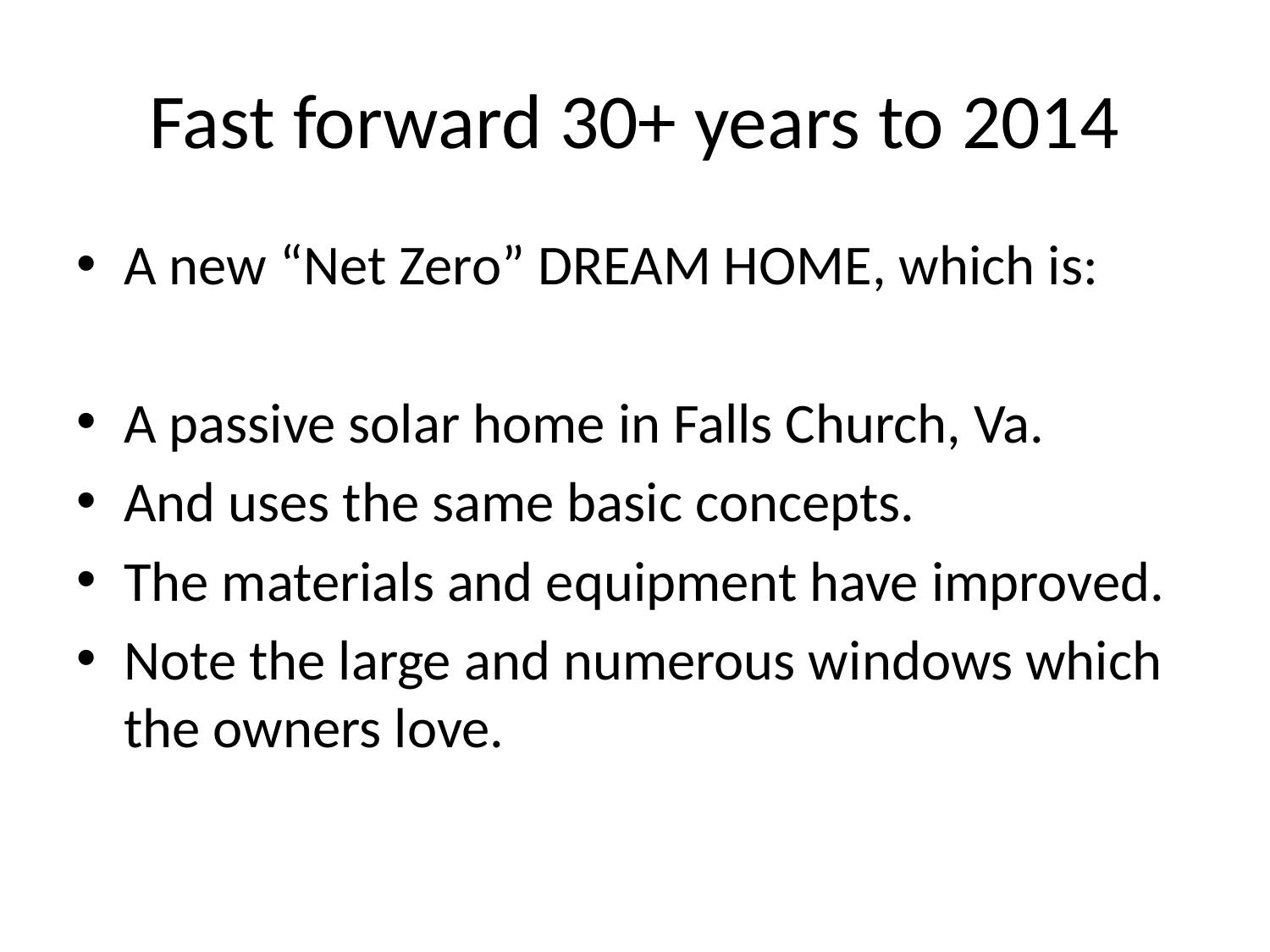

# Fast forward 30+ years to 2014
A new “Net Zero” DREAM HOME, which is:

A passive solar home in Falls Church, Va.
And uses the same basic concepts.
The materials and equipment have improved.
Note the large and numerous windows which the owners love.